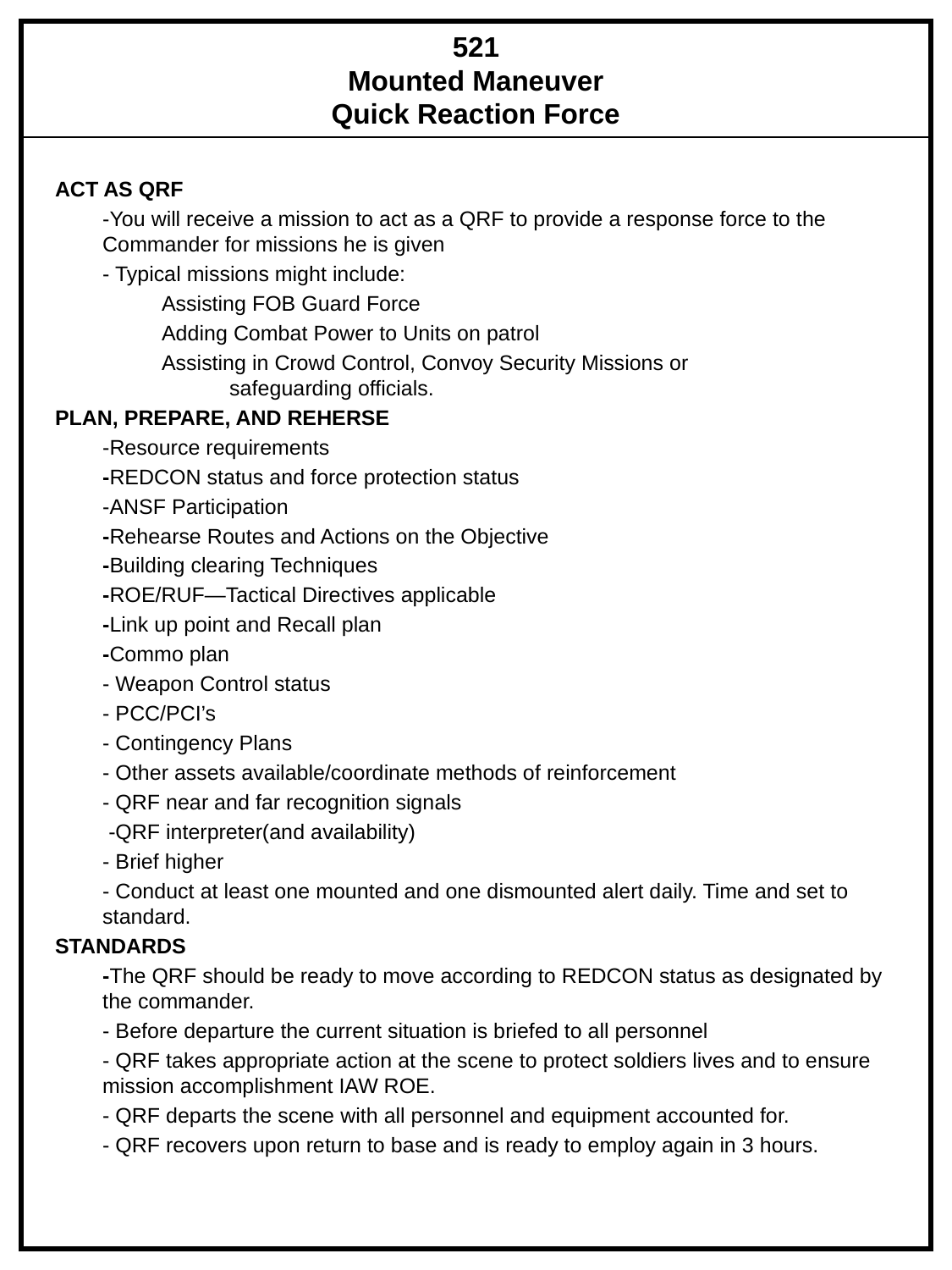

521
Mounted Maneuver
Quick Reaction Force
ACT AS QRF
	-You will receive a mission to act as a QRF to provide a response force to the Commander for missions he is given
	- Typical missions might include:
                  Assisting FOB Guard Force
                  Adding Combat Power to Units on patrol
                  Assisting in Crowd Control, Convoy Security Missions or                                         	safeguarding officials.
PLAN, PREPARE, AND REHERSE
	-Resource requirements
	-REDCON status and force protection status
	-ANSF Participation
	-Rehearse Routes and Actions on the Objective
	-Building clearing Techniques
	-ROE/RUF—Tactical Directives applicable
	-Link up point and Recall plan
	-Commo plan
	- Weapon Control status
	- PCC/PCI’s
	- Contingency Plans
	- Other assets available/coordinate methods of reinforcement
	- QRF near and far recognition signals
	 -QRF interpreter(and availability)
	- Brief higher
	- Conduct at least one mounted and one dismounted alert daily. Time and set to standard.
STANDARDS
	-The QRF should be ready to move according to REDCON status as designated by the commander.
	- Before departure the current situation is briefed to all personnel
	- QRF takes appropriate action at the scene to protect soldiers lives and to ensure mission accomplishment IAW ROE.
	- QRF departs the scene with all personnel and equipment accounted for.
	- QRF recovers upon return to base and is ready to employ again in 3 hours.